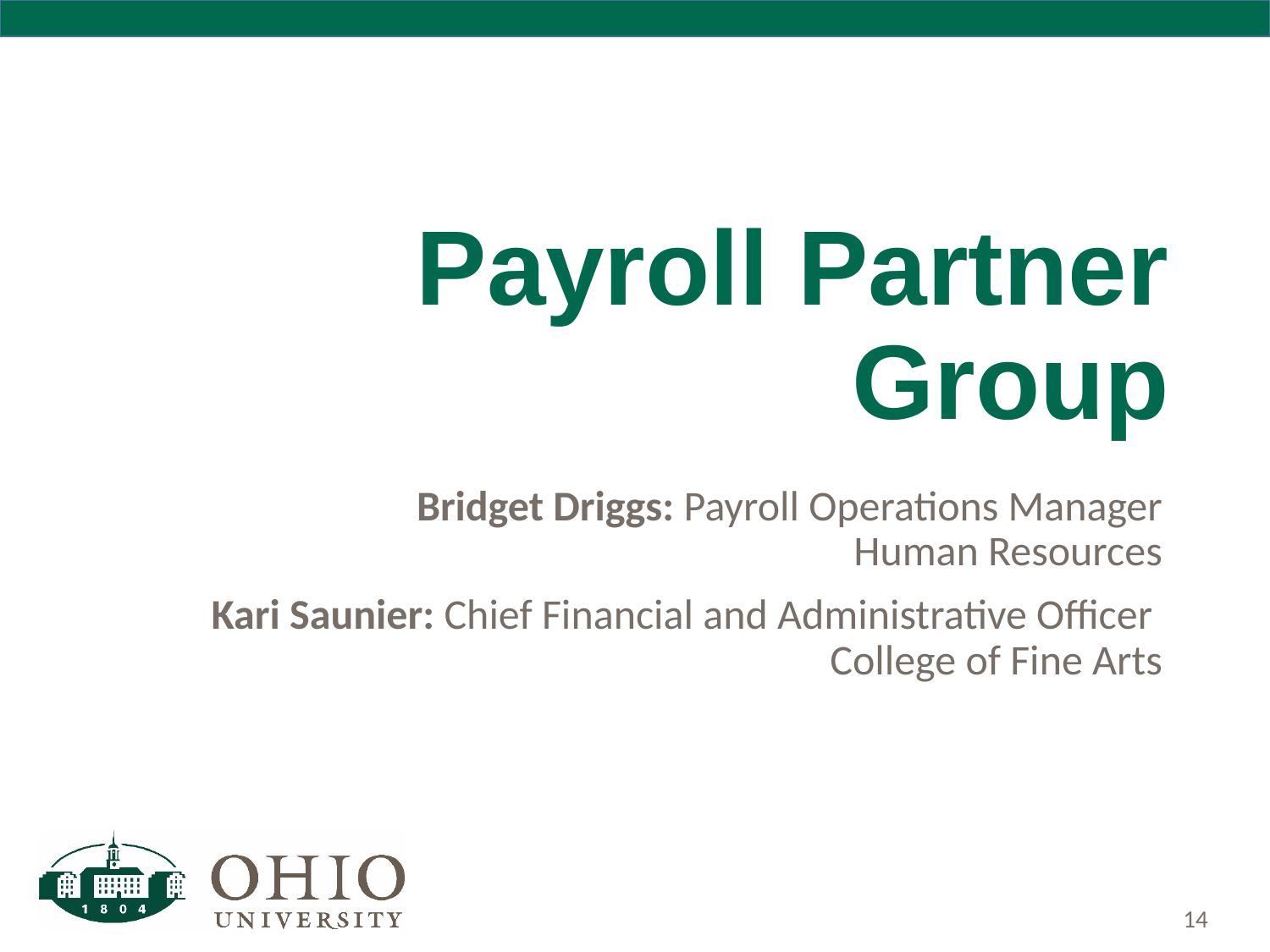

# Payroll Partner Group
Bridget Driggs: Payroll Operations Manager
Human Resources
Kari Saunier: Chief Financial and Administrative Officer
College of Fine Arts